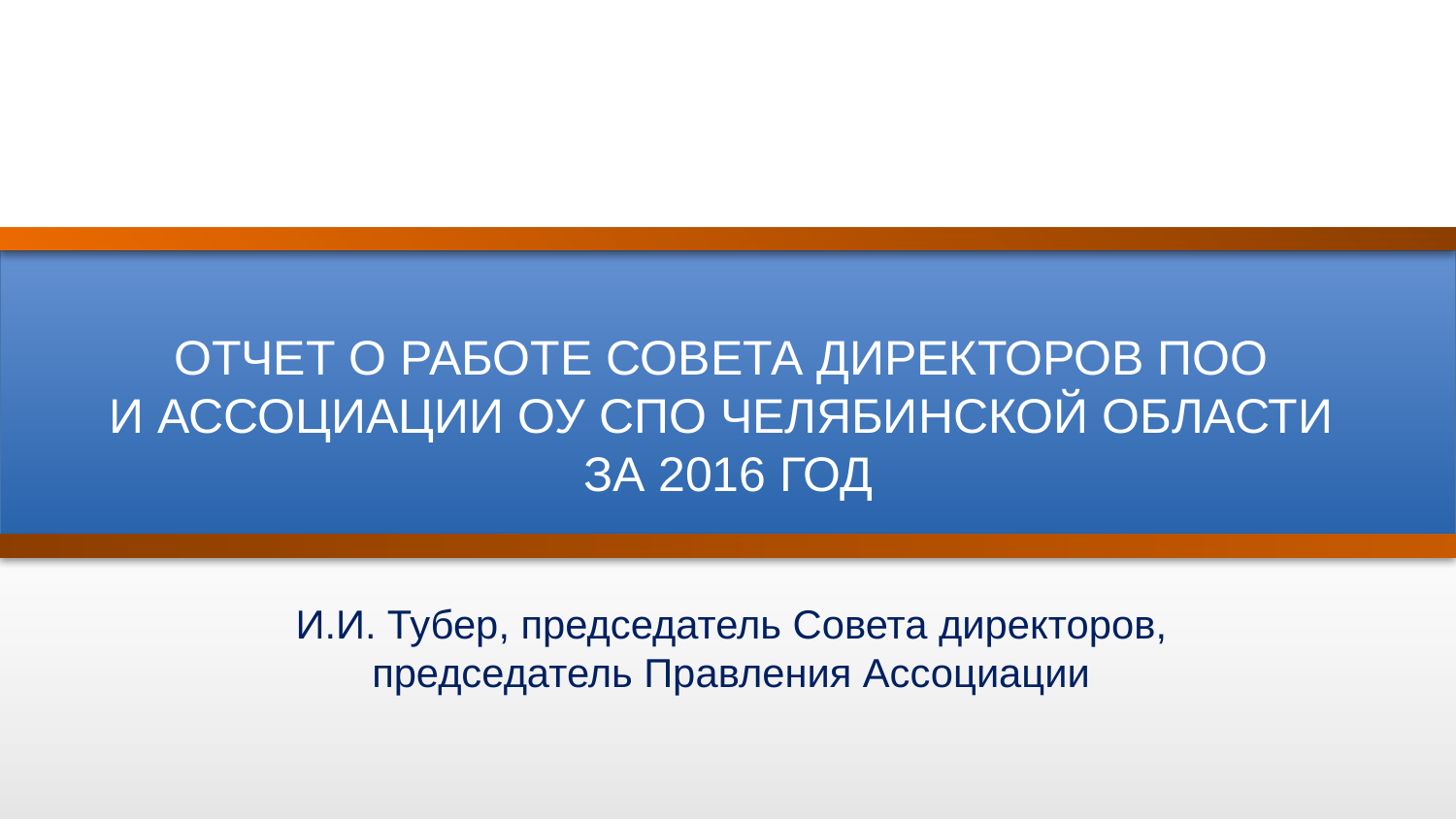

ОТЧЕТ О РАБОТЕ СОВЕТА ДИРЕКТОРОВ ПОО
И АССОЦИАЦИИ ОУ СПО ЧЕЛЯБИНСКОЙ ОБЛАСТИ
ЗА 2016 ГОД

И.И. Тубер, председатель Совета директоров,
председатель Правления Ассоциации